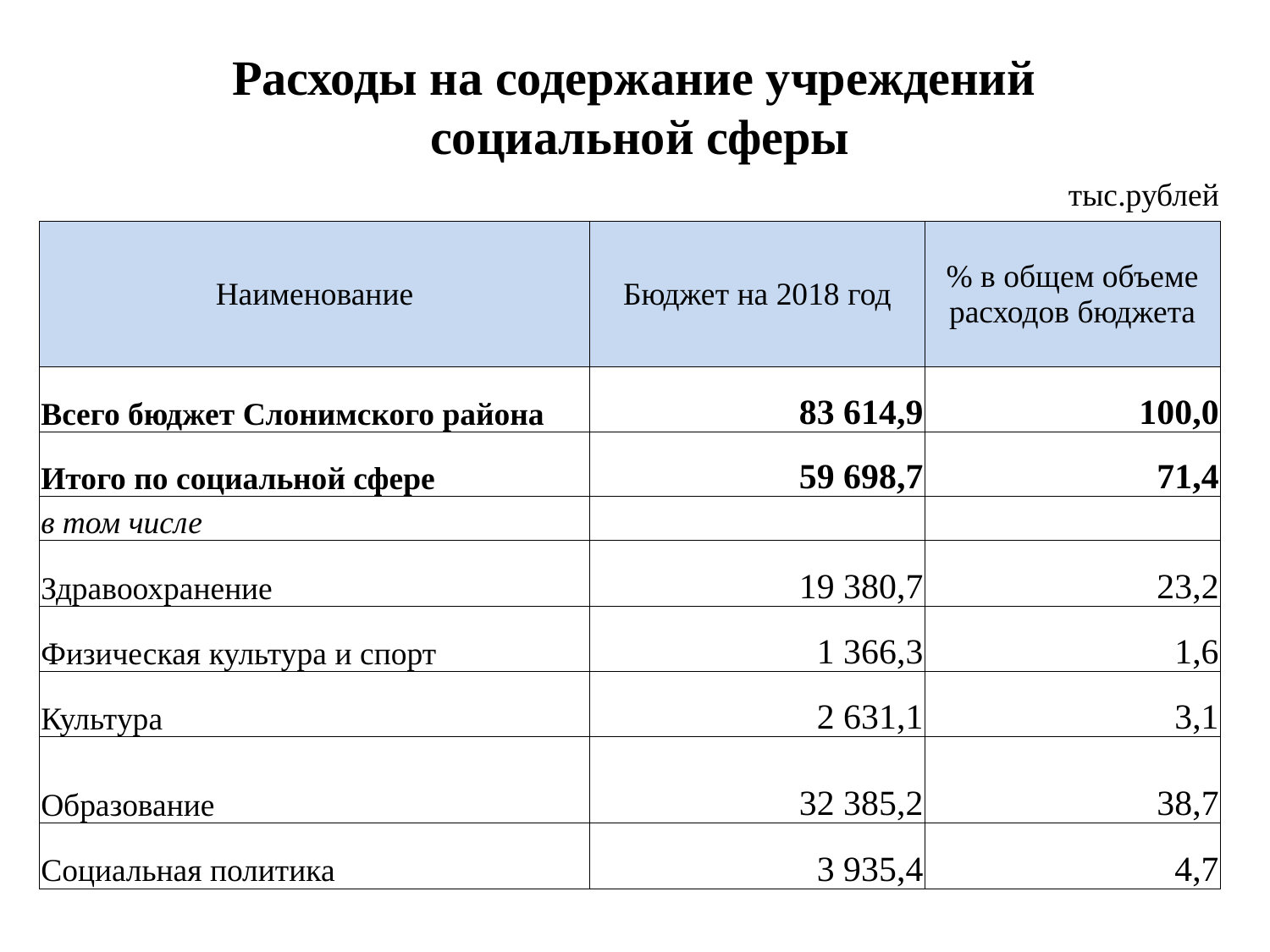

Расходы на содержание учреждений
социальной сферы
|  |  | тыс.рублей |
| --- | --- | --- |
| Наименование | Бюджет на 2018 год | % в общем объеме расходов бюджета |
| Всего бюджет Слонимского района | 83 614,9 | 100,0 |
| Итого по социальной сфере | 59 698,7 | 71,4 |
| в том числе |  |  |
| Здравоохранение | 19 380,7 | 23,2 |
| Физическая культура и спорт | 1 366,3 | 1,6 |
| Культура | 2 631,1 | 3,1 |
| Образование | 32 385,2 | 38,7 |
| Социальная политика | 3 935,4 | 4,7 |